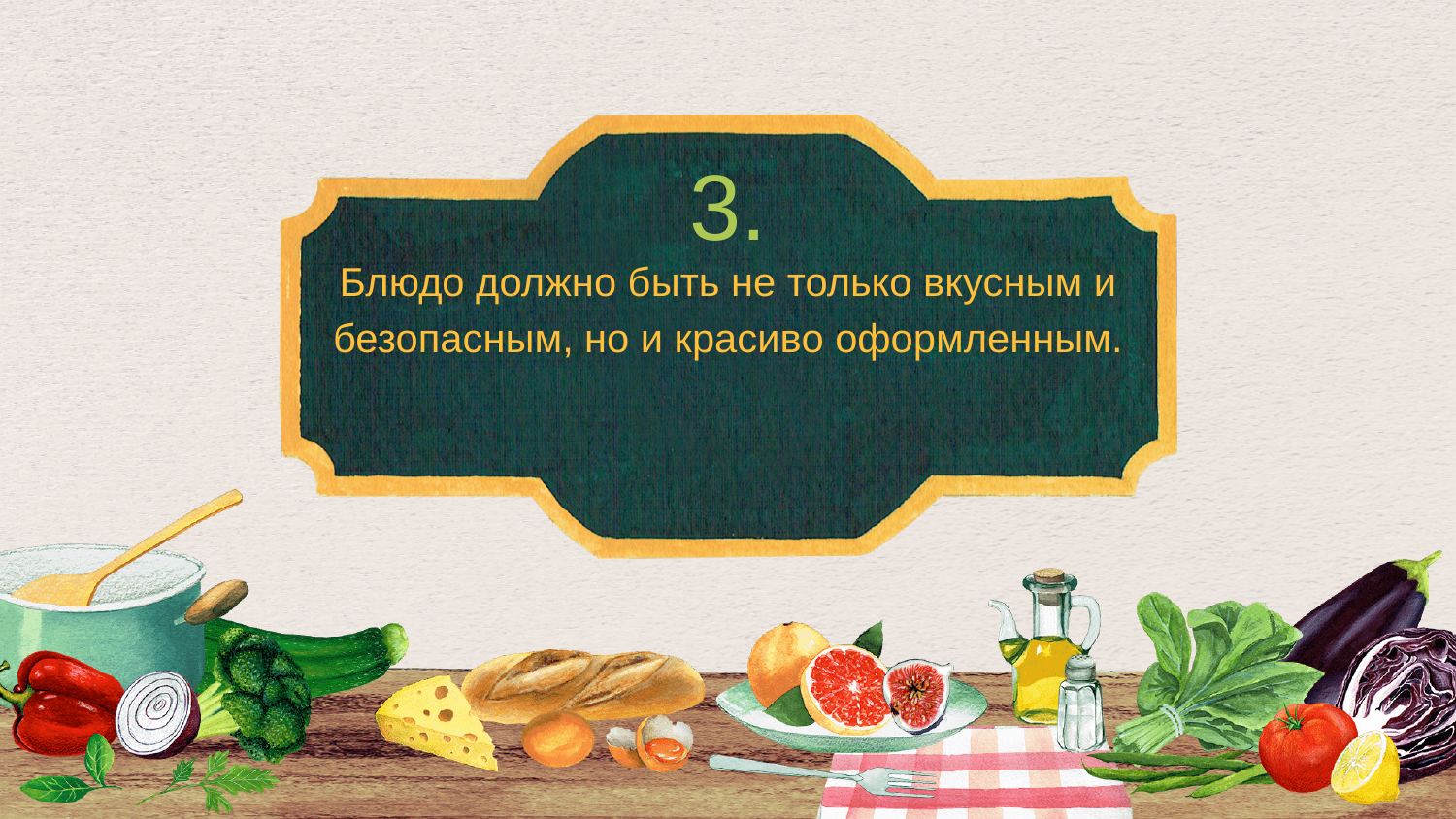

# 3.
Блюдо должно быть не только вкусным и безопасным, но и красиво оформленным.